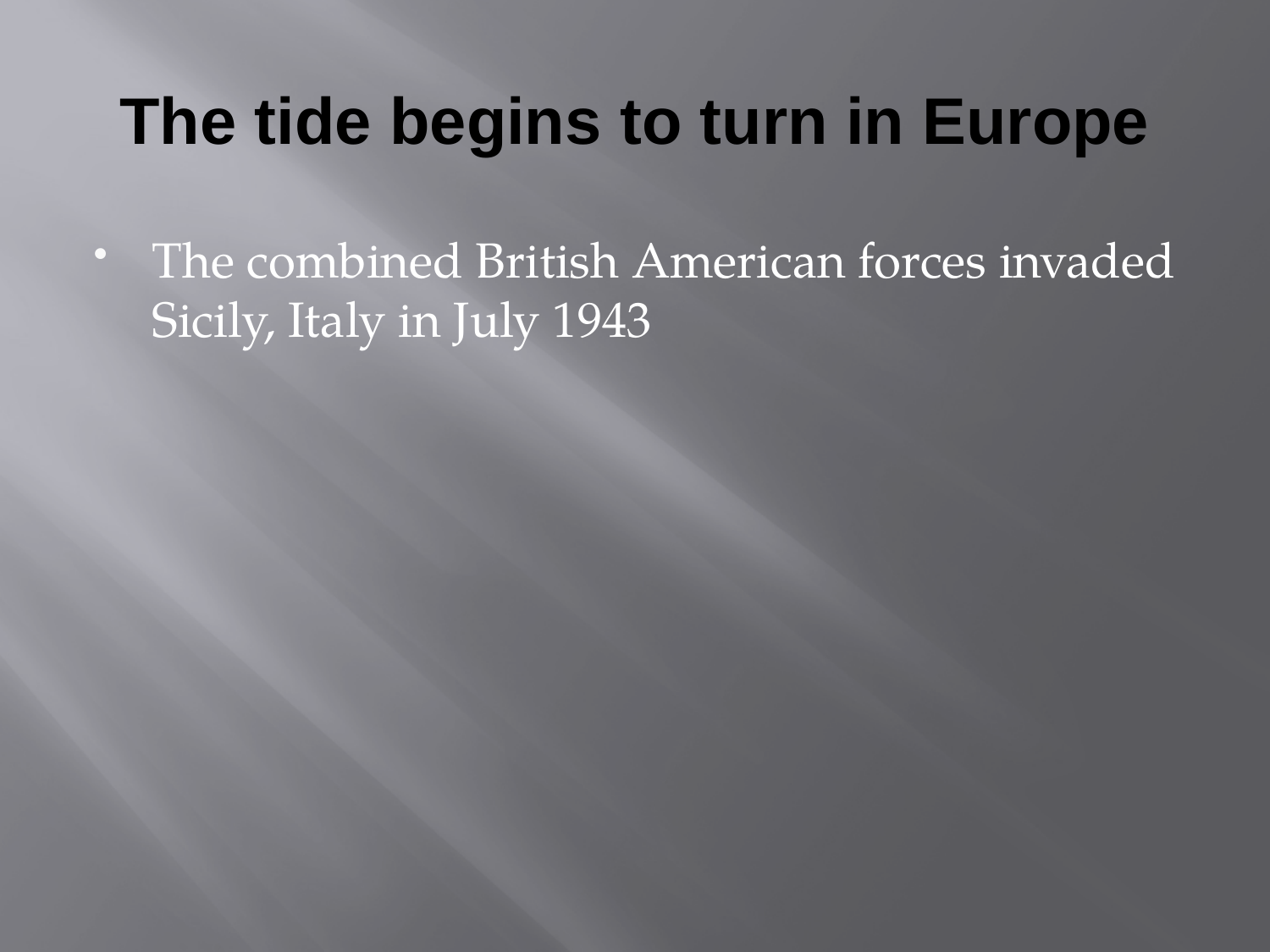

# The tide begins to turn in Europe
The combined British American forces invaded Sicily, Italy in July 1943